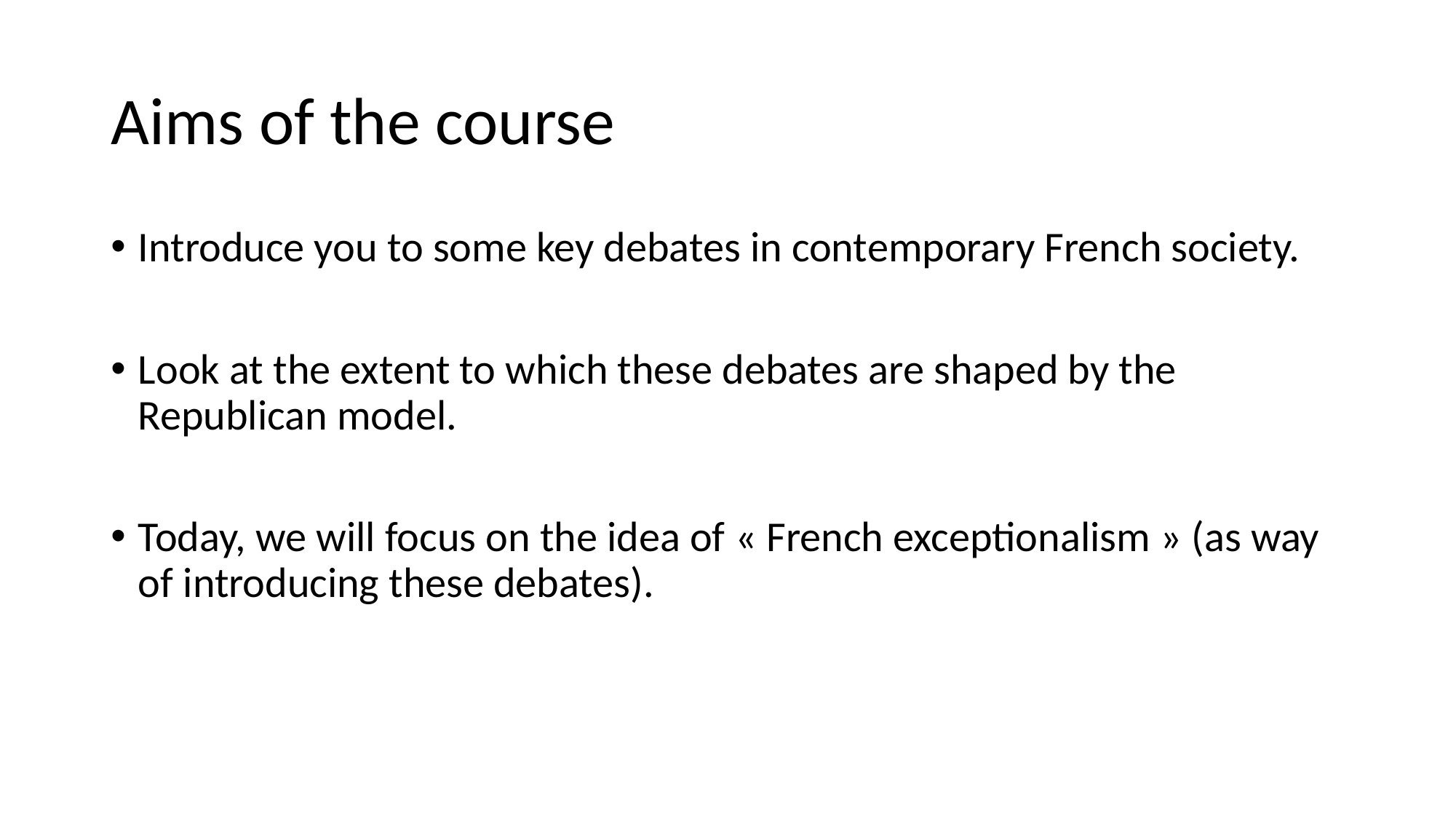

# Aims of the course
Introduce you to some key debates in contemporary French society.

Look at the extent to which these debates are shaped by the Republican model.

Today, we will focus on the idea of « French exceptionalism » (as way of introducing these debates).